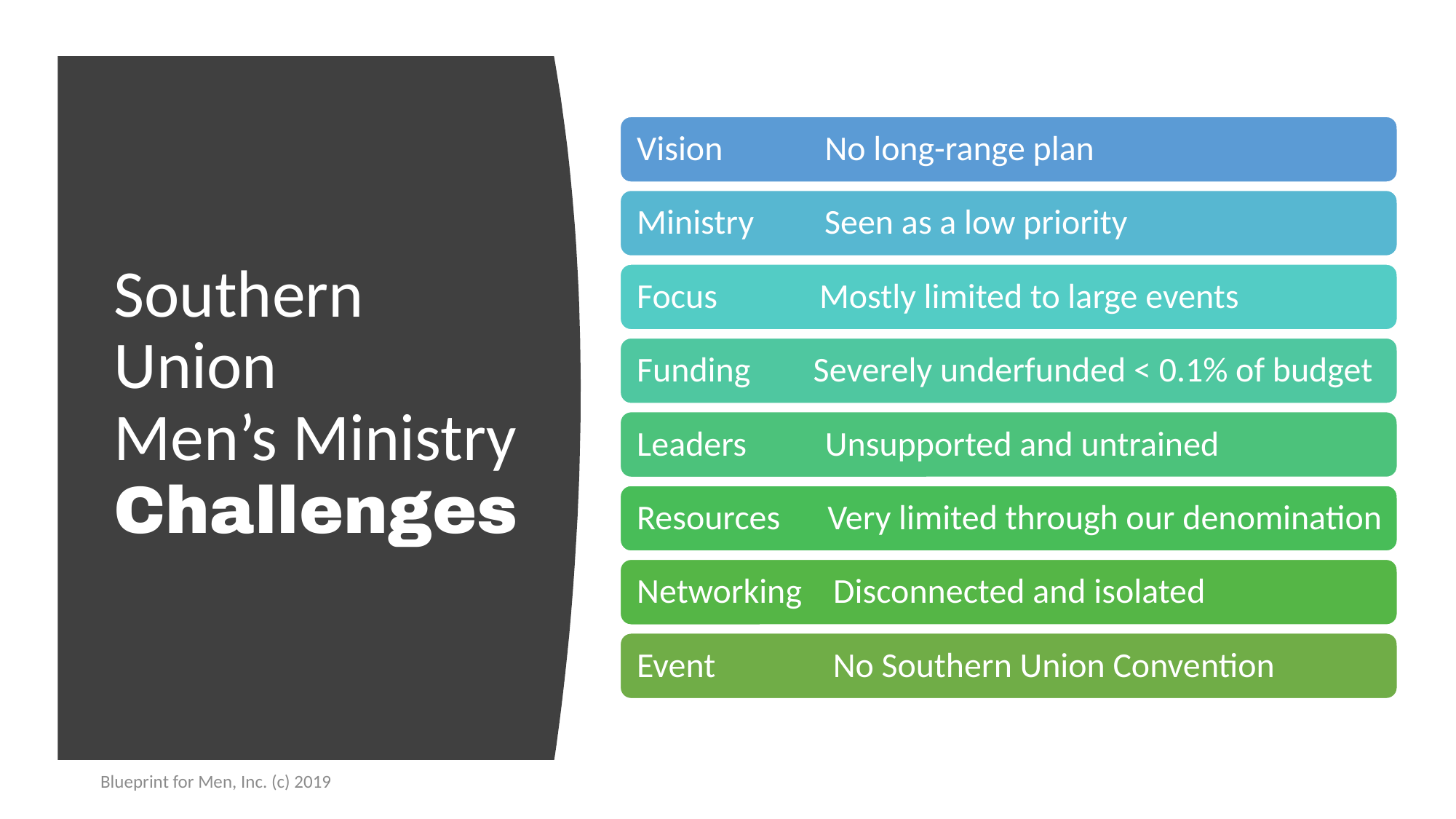

Vision             No long-range plan
Ministry         Seen as a low priority
Focus             Mostly limited to large events
Funding        Severely underfunded < 0.1% of budget
Leaders          Unsupported and untrained
Resources      Very limited through our denomination
Networking    Disconnected and isolated
Event               No Southern Union Convention

# Southern Union Men’s Ministry Challenges
Blueprint for Men, Inc. (c) 2019